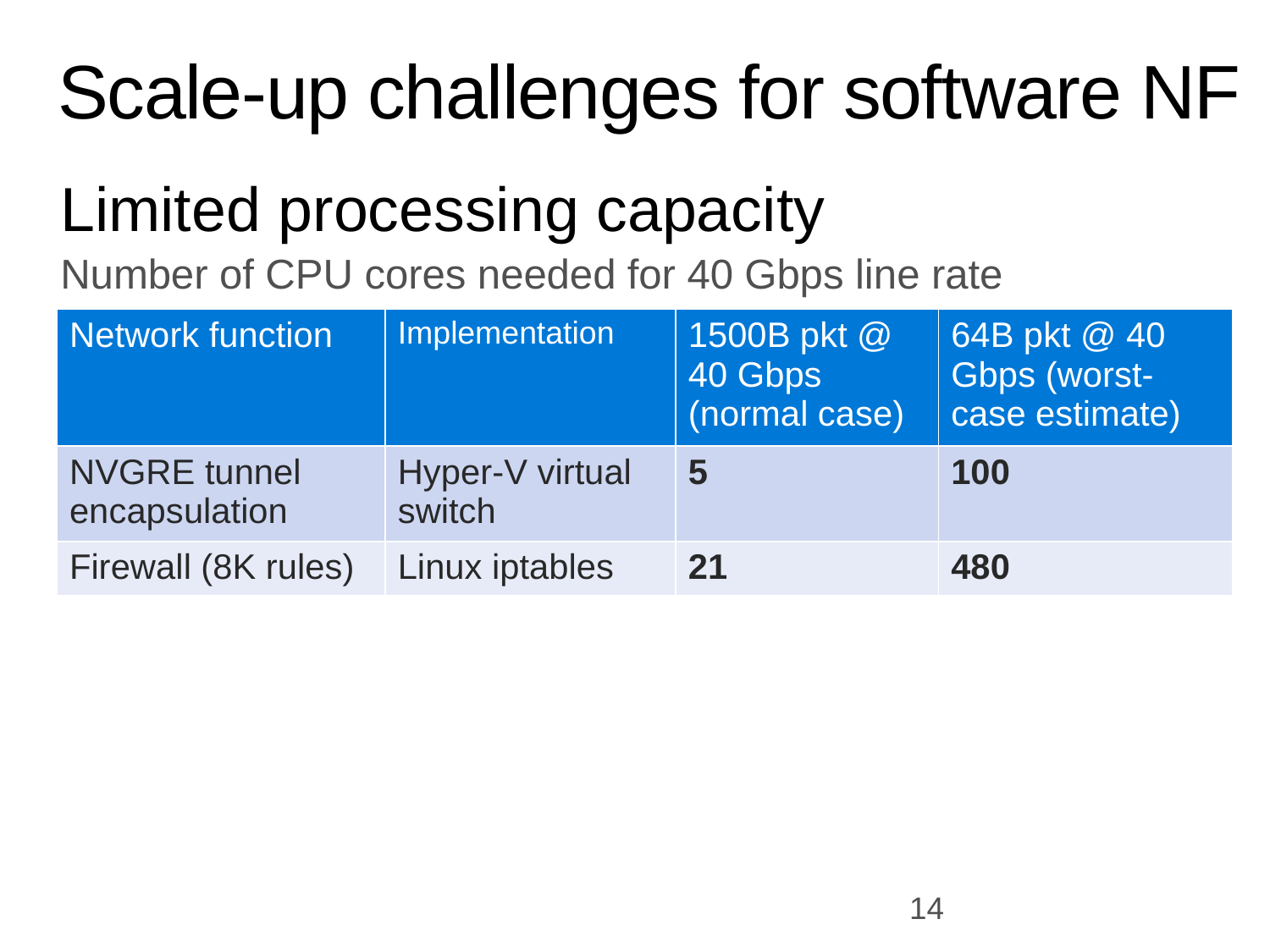

# Scale-up challenges for software NF
Limited processing capacity
Number of CPU cores needed for 40 Gbps line rate

| Network function | Implementation | 1500B pkt @ 40 Gbps (normal case) | 64B pkt @ 40 Gbps (worst-case estimate) |
| --- | --- | --- | --- |
| NVGRE tunnel encapsulation | Hyper-V virtual switch | 5 | 100 |
| Firewall (8K rules) | Linux iptables | 21 | 480 |
14